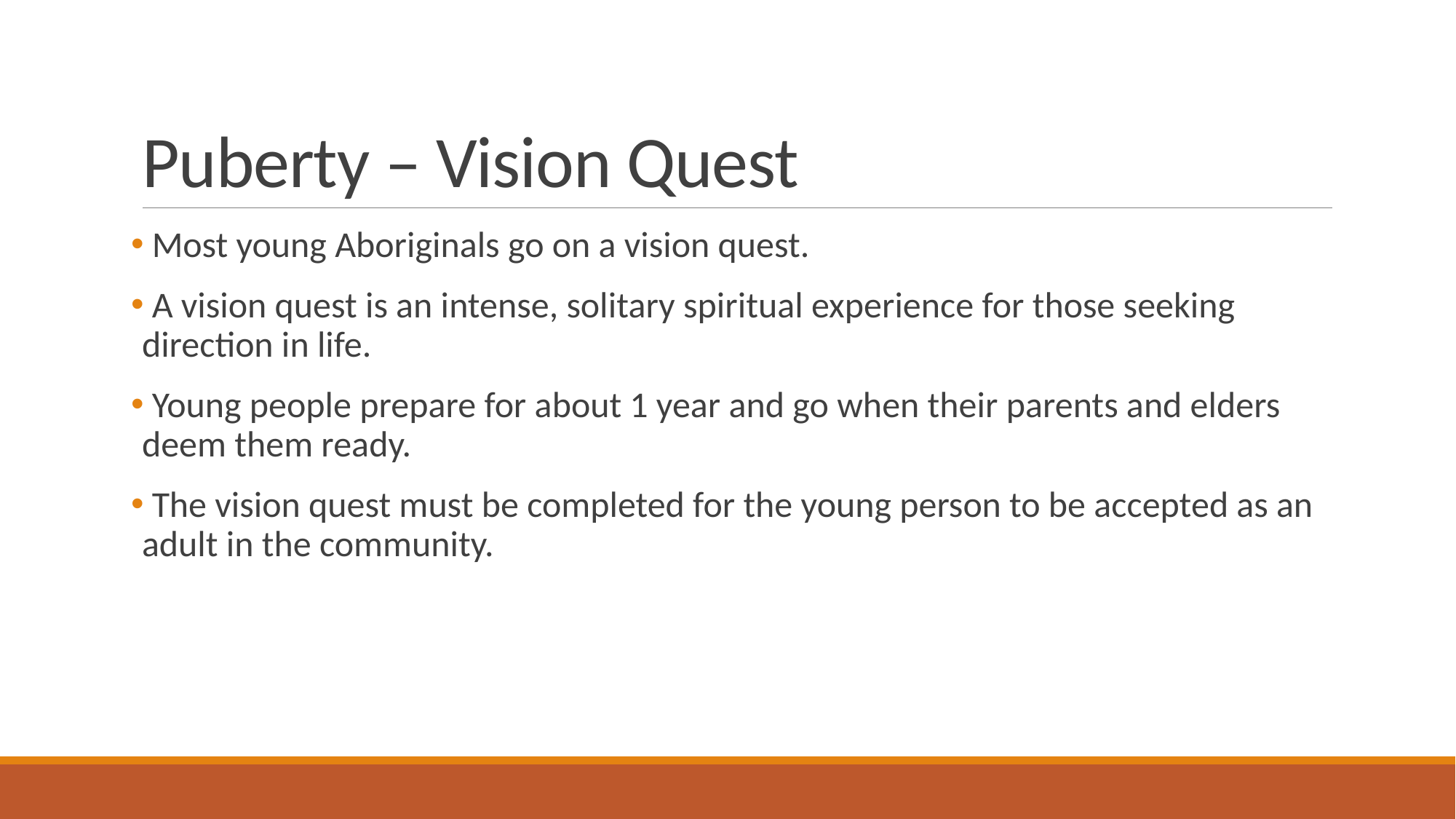

# Puberty – Vision Quest
 Most young Aboriginals go on a vision quest.
 A vision quest is an intense, solitary spiritual experience for those seeking direction in life.
 Young people prepare for about 1 year and go when their parents and elders deem them ready.
 The vision quest must be completed for the young person to be accepted as an adult in the community.